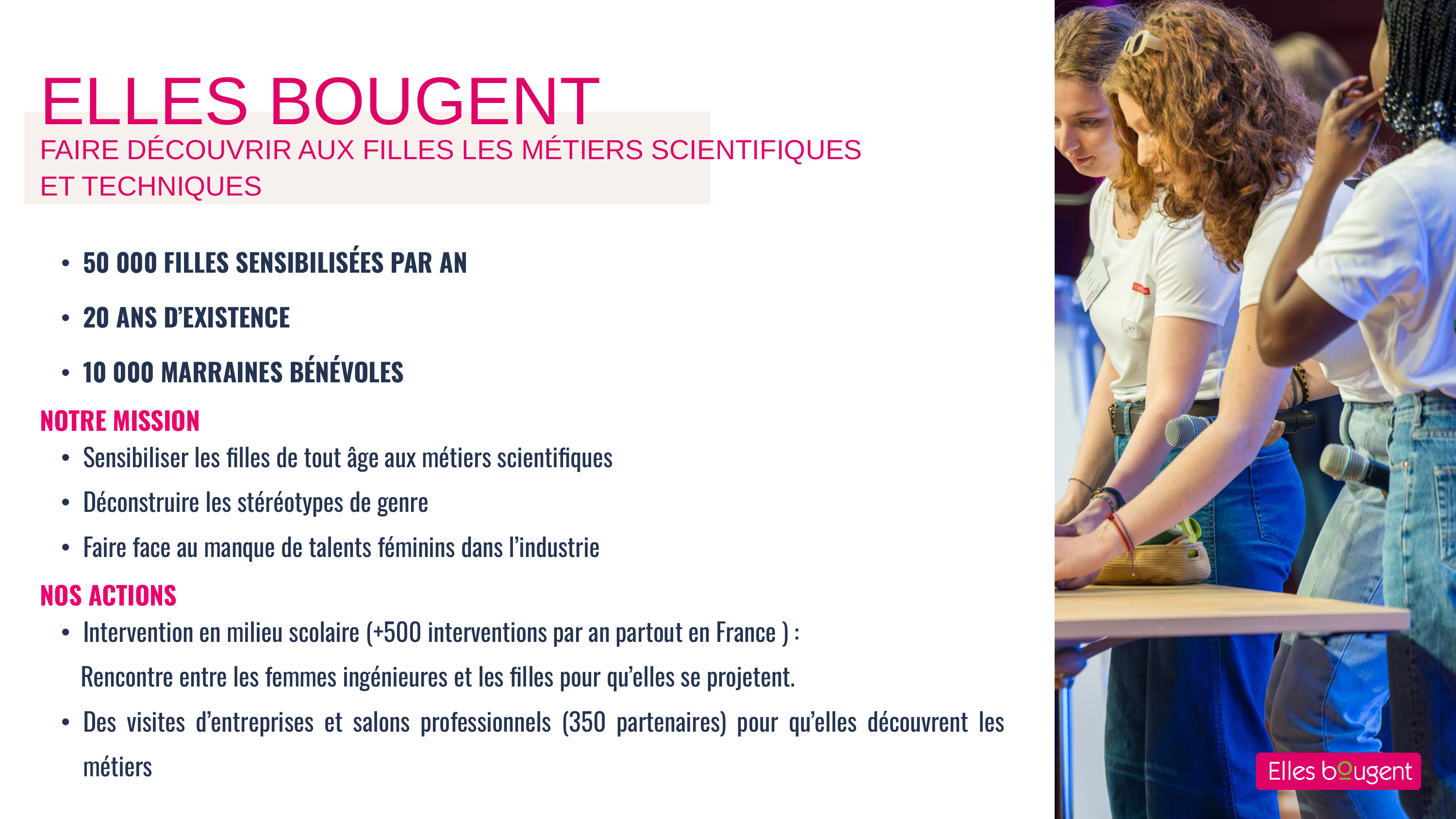

ELLES BOUGENT

FAIRE DÉCOUVRIR AUX FILLES LES MÉTIERS SCIENTIFIQUES ET TECHNIQUES
50 000 FILLES SENSIBILISÉES PAR AN
20 ANS D’EXISTENCE
10 000 MARRAINES BÉNÉVOLES
NOTRE MISSION
Sensibiliser les filles de tout âge aux métiers scientifiques
Déconstruire les stéréotypes de genre
Faire face au manque de talents féminins dans l’industrie
NOS ACTIONS
Intervention en milieu scolaire (+500 interventions par an partout en France ) :
       Rencontre entre les femmes ingénieures et les filles pour qu’elles se projetent.
Des visites d’entreprises et salons professionnels (350 partenaires) pour qu’elles découvrent les métiers